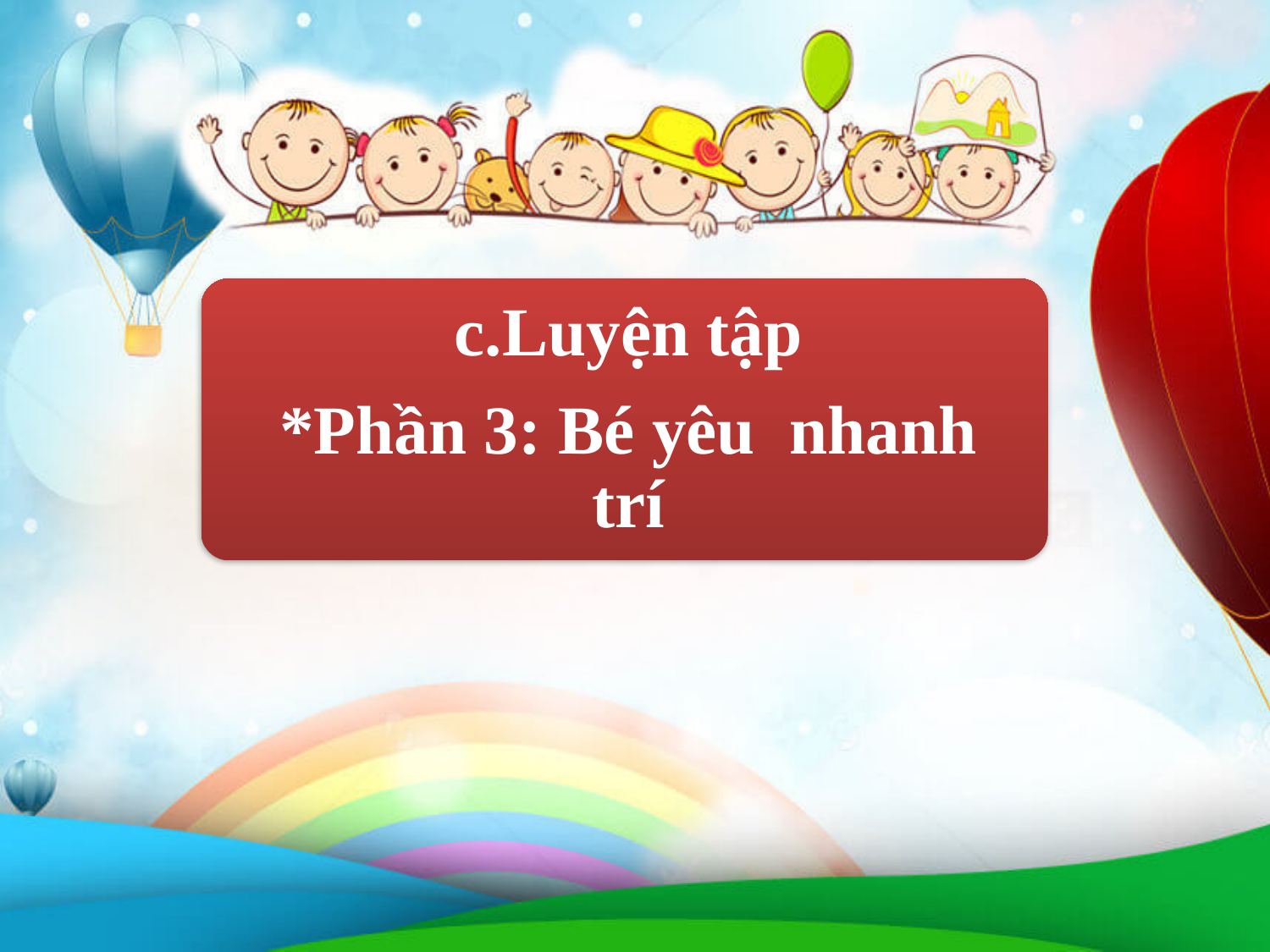

c.Luyện tập
*Phần 3: Bé yêu  nhanh trí